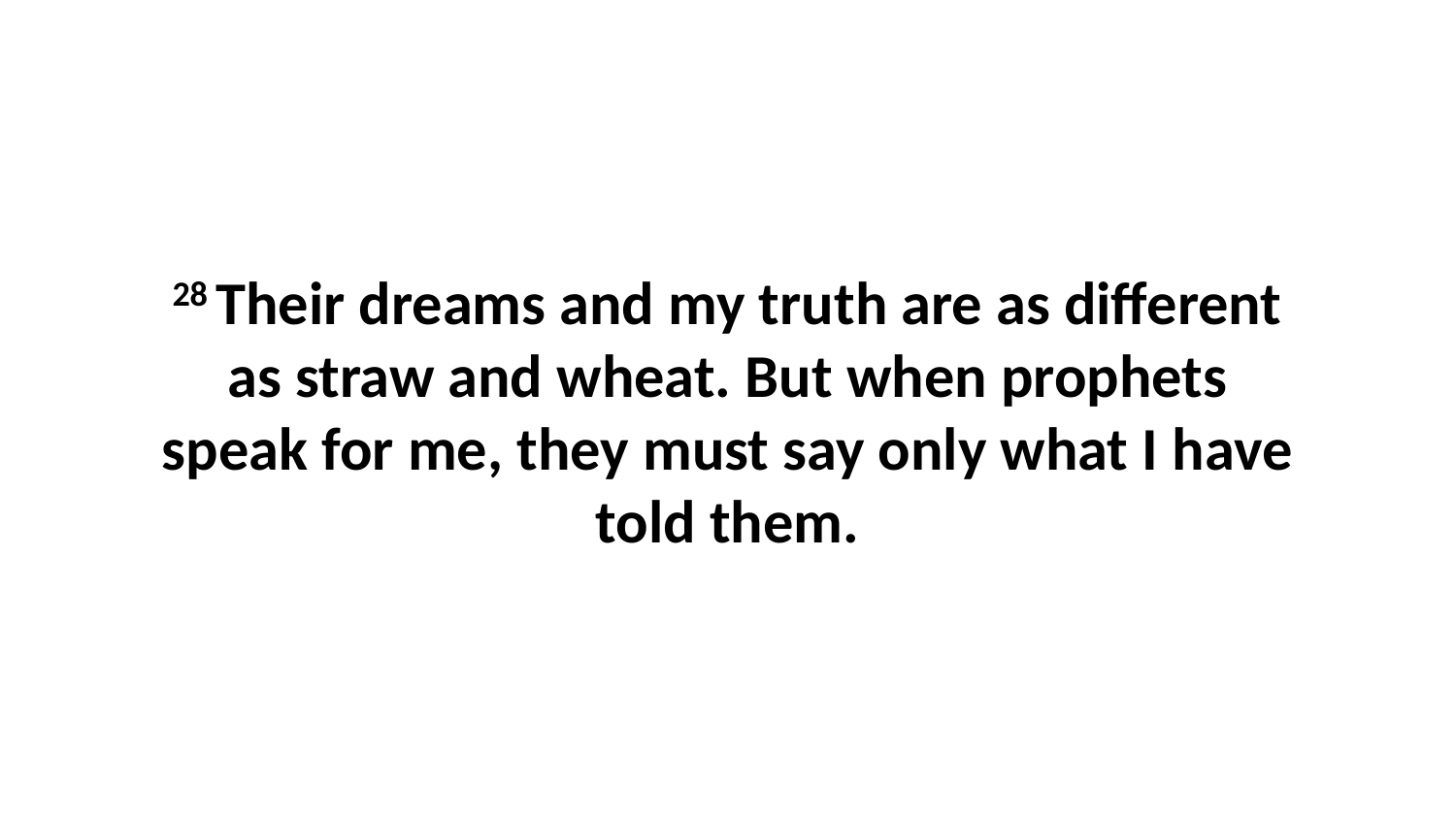

28 Their dreams and my truth are as different as straw and wheat. But when prophets speak for me, they must say only what I have told them.